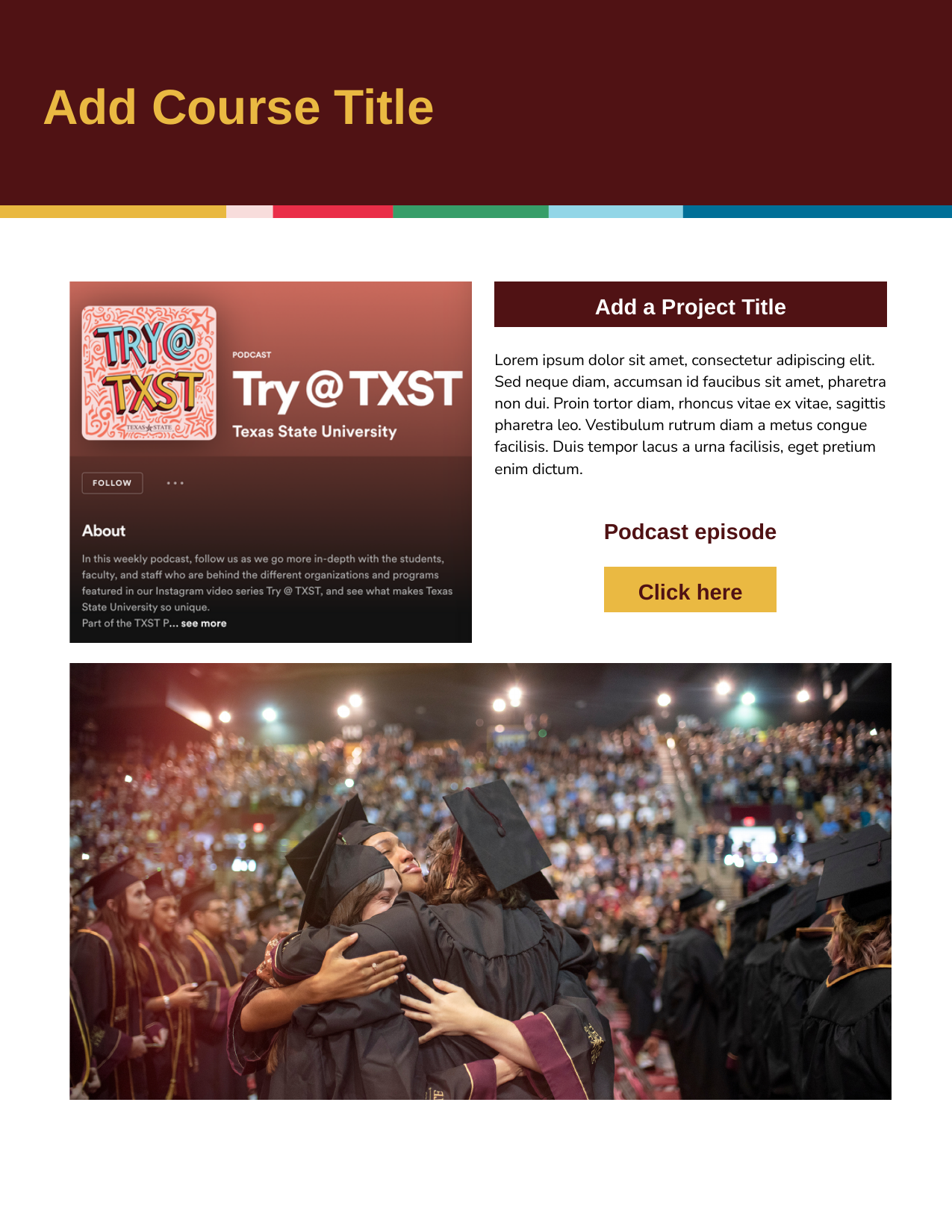

Add Course Title

Add a Project Title

Lorem ipsum dolor sit amet, consectetur adipiscing elit. Sed neque diam, accumsan id faucibus sit amet, pharetra non dui. Proin tortor diam, rhoncus vitae ex vitae, sagittis pharetra leo. Vestibulum rutrum diam a metus congue facilisis. Duis tempor lacus a urna facilisis, eget pretium enim dictum.

Podcast episode
Click here